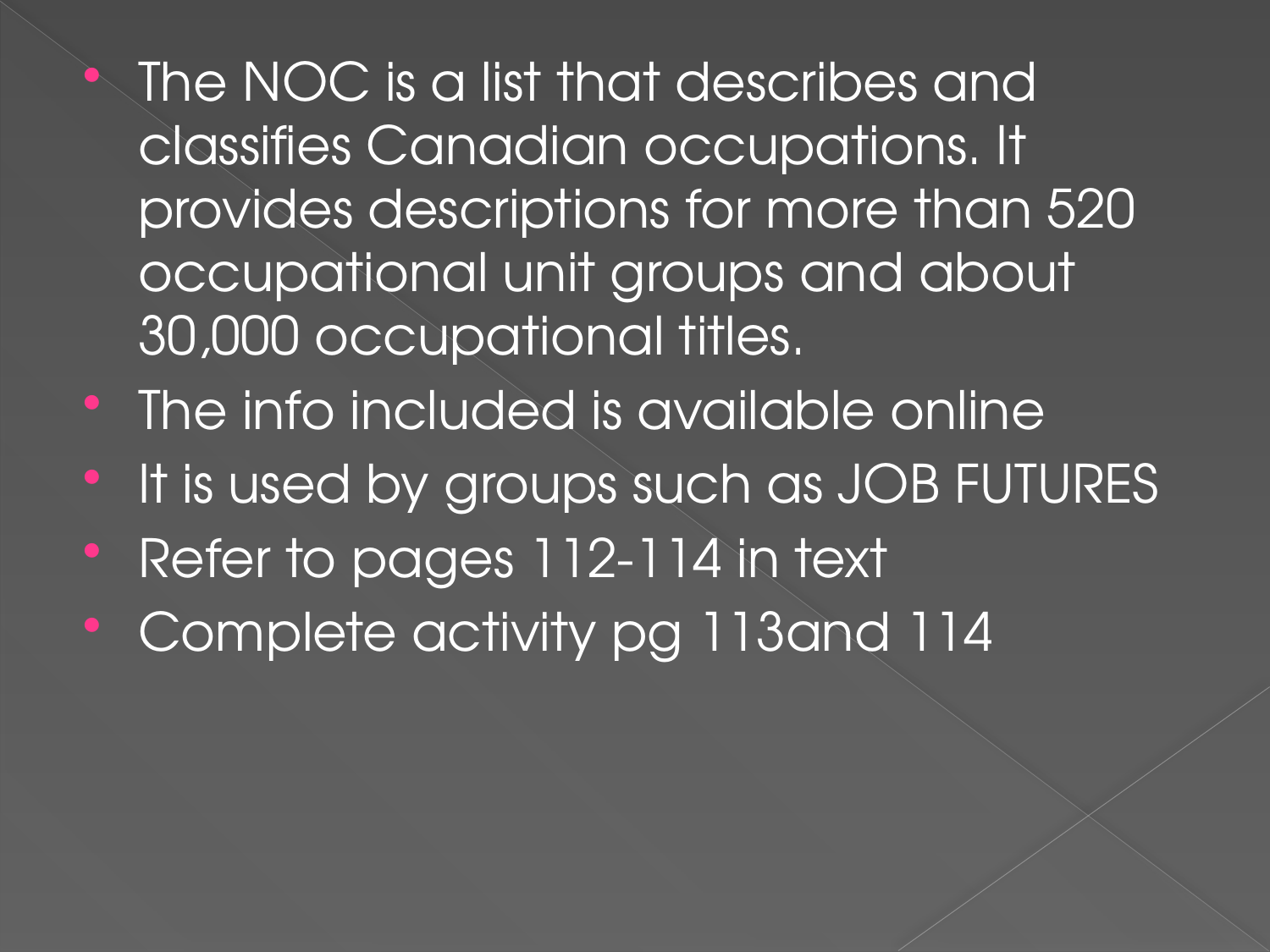

The NOC is a list that describes and classifies Canadian occupations. It provides descriptions for more than 520 occupational unit groups and about 30,000 occupational titles.
The info included is available online
It is used by groups such as JOB FUTURES
Refer to pages 112-114 in text
Complete activity pg 113and 114